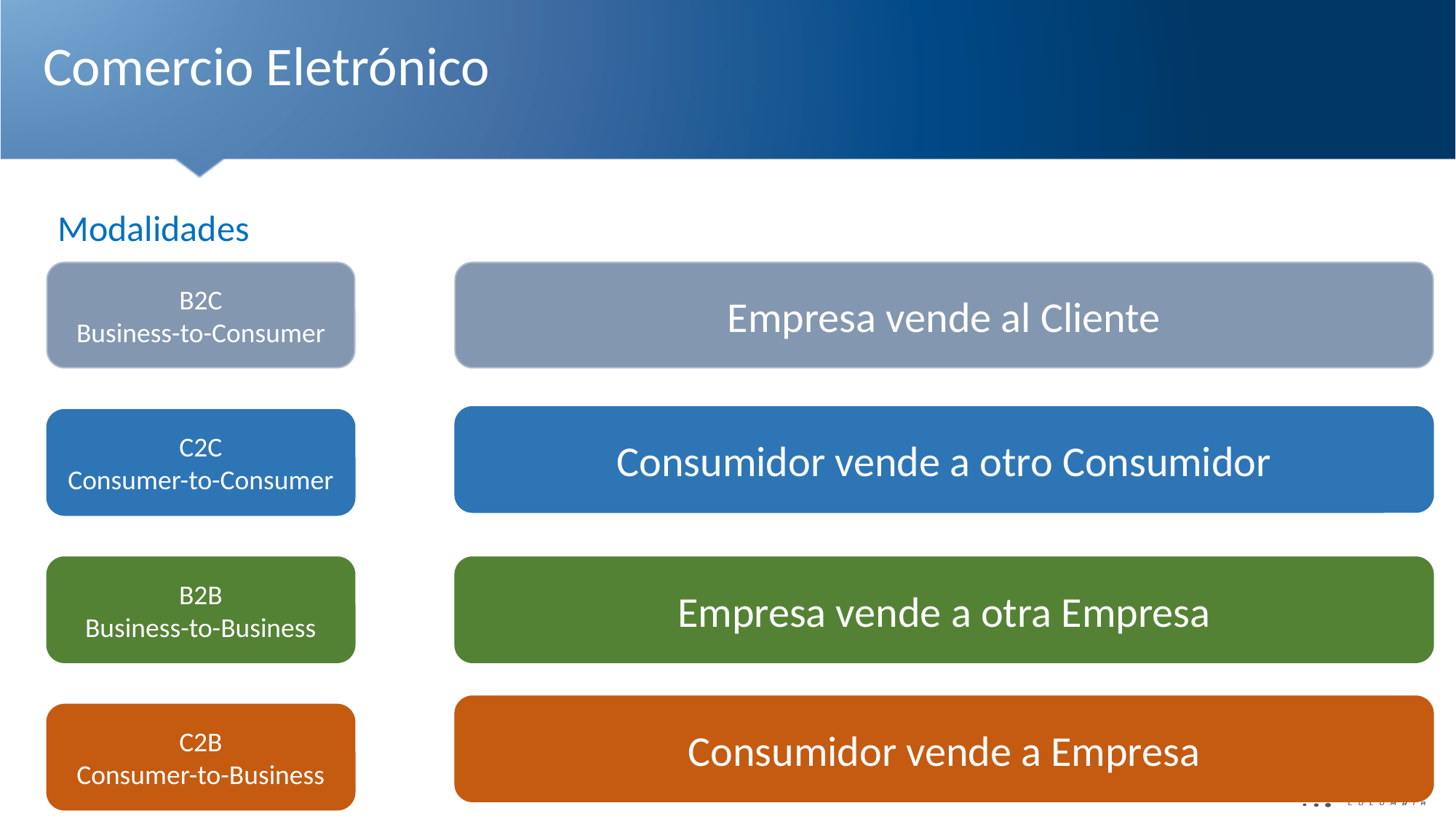

# Comercio Eletrónico
Modalidades
Empresa vende al Cliente
B2C
Business-to-Consumer
Consumidor vende a otro Consumidor
C2C
Consumer-to-Consumer
B2B
Business-to-Business
Empresa vende a otra Empresa
Consumidor vende a Empresa
C2B
Consumer-to-Business